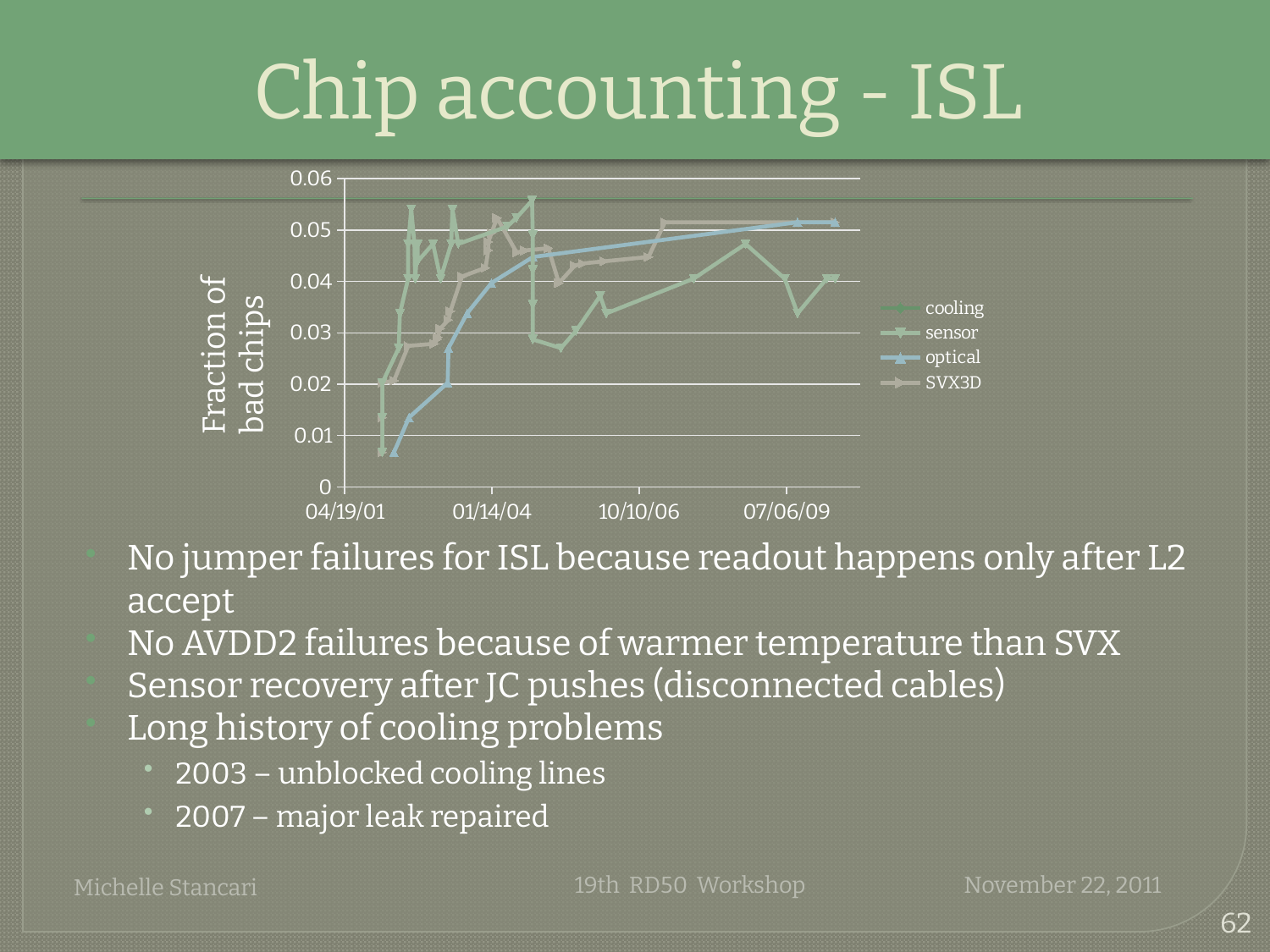

# Chip accounting - ISL

### Chart

| Category |  |  |  |  |
|---|---|---|---|---|
Fraction of bad chips
No jumper failures for ISL because readout happens only after L2 accept
No AVDD2 failures because of warmer temperature than SVX
Sensor recovery after JC pushes (disconnected cables)
Long history of cooling problems
2003 – unblocked cooling lines
2007 – major leak repaired

19th  RD50  Workshop                                  November 22, 2011
Michelle Stancari
62